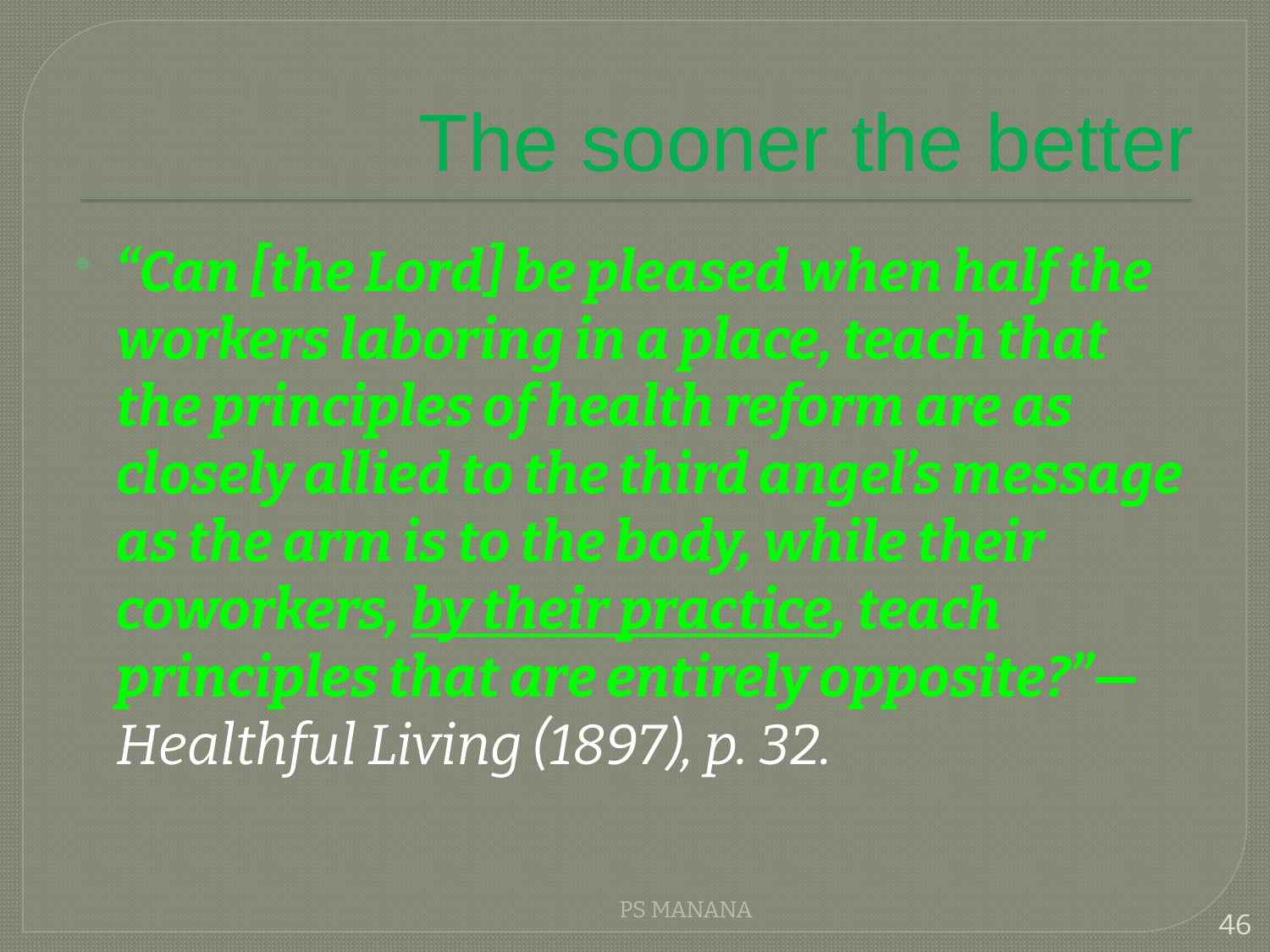

# The sooner the better
“Can [the Lord] be pleased when half the workers laboring in a place, teach that the principles of health reform are as closely allied to the third angel’s message as the arm is to the body, while their coworkers, by their practice, teach principles that are entirely opposite?”— Healthful Living (1897), p. 32.

PS MANANA
46